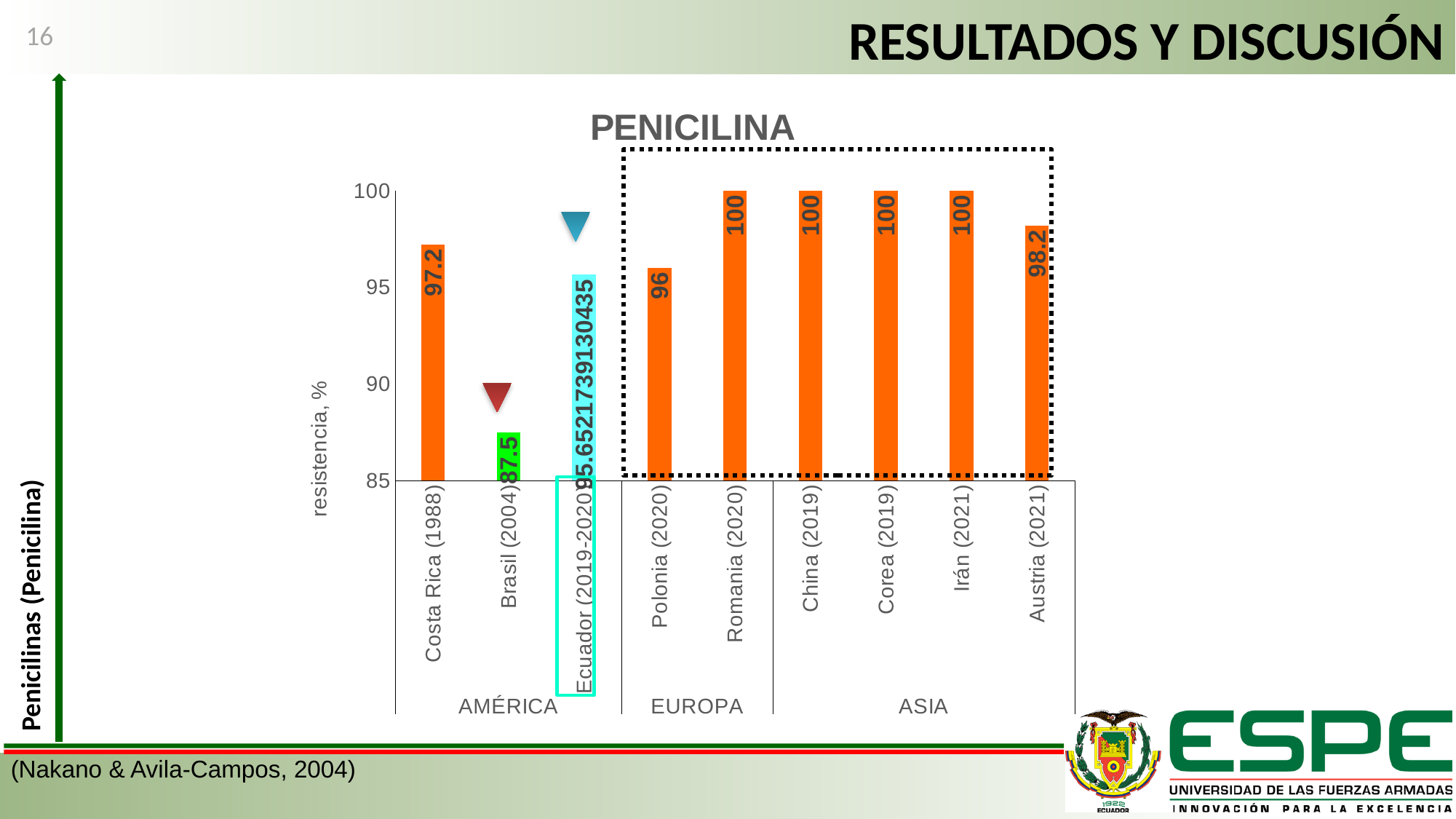

# RESULTADOS Y DISCUSIÓN
16

### Chart: PENICILINA

| Category |  |
|---|---|
| Costa Rica (1988) | 97.2 |
| Brasil (2004) | 87.5 |
| Ecuador (2019-2020) | 95.65217391304348 |
| Polonia (2020) | 96.0 |
| Romania (2020) | 100.0 |
| China (2019) | 100.0 |
| Corea (2019) | 100.0 |
| Irán (2021) | 100.0 |
| Austria (2021) | 98.2 |

Penicilinas (Penicilina)
(Nakano & Avila-Campos, 2004)